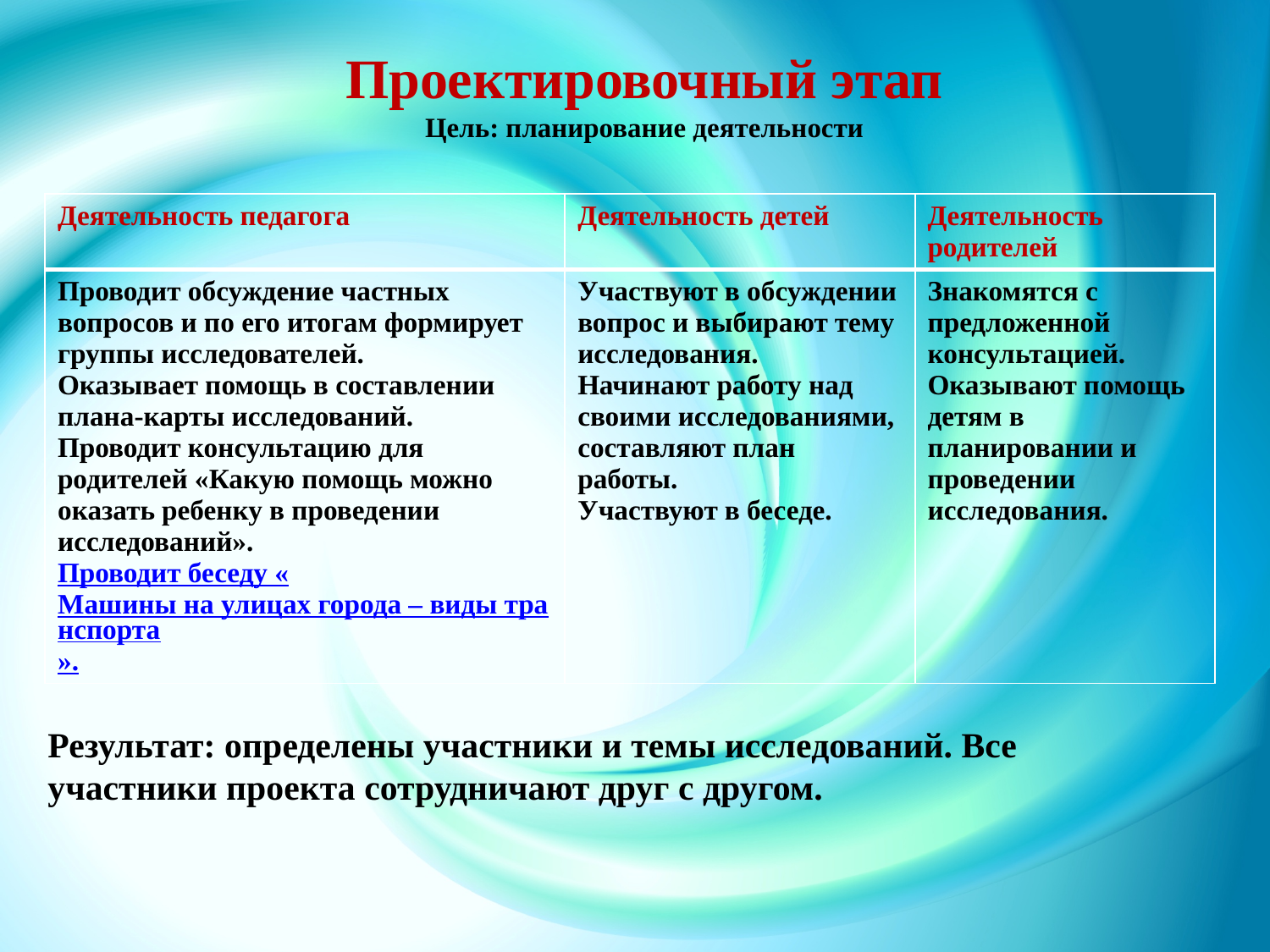

# Проектировочный этап Цель: планирование деятельности
| Деятельность педагога | Деятельность детей | Деятельность родителей |
| --- | --- | --- |
| Проводит обсуждение частных вопросов и по его итогам формирует группы исследователей. Оказывает помощь в составлении плана-карты исследований. Проводит консультацию для родителей «Какую помощь можно оказать ребенку в проведении исследований». Проводит беседу «Машины на улицах города – виды транспорта». | Участвуют в обсуждении вопрос и выбирают тему исследования. Начинают работу над своими исследованиями, составляют план работы. Участвуют в беседе. | Знакомятся с предложенной консультацией. Оказывают помощь детям в планировании и проведении исследования. |
Результат: определены участники и темы исследований. Все участники проекта сотрудничают друг с другом.